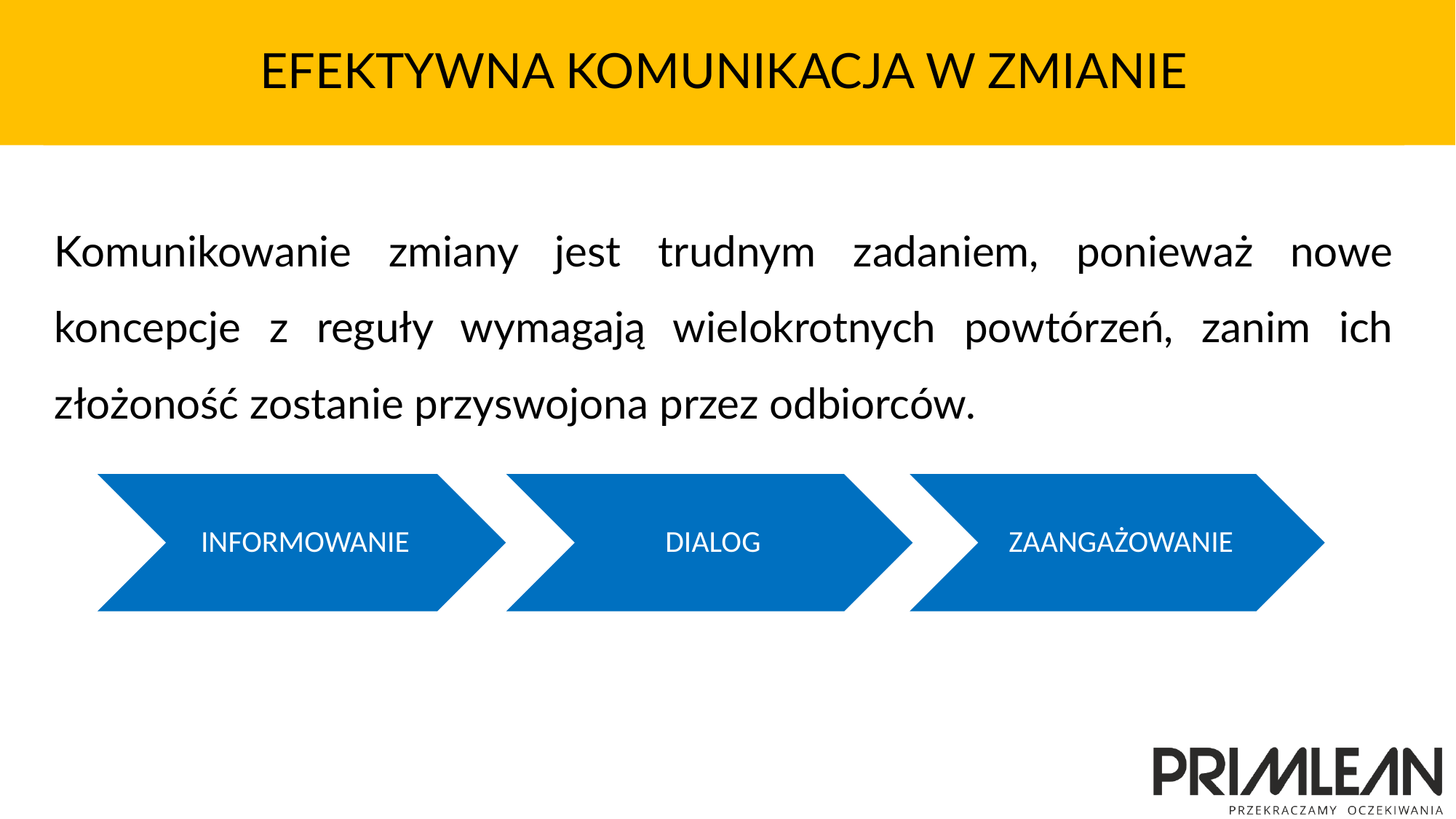

# EFEKTYWNA KOMUNIKACJA W ZMIANIE
Komunikowanie zmiany jest trudnym zadaniem, ponieważ nowe koncepcje z reguły wymagają wielokrotnych powtórzeń, zanim ich złożoność zostanie przyswojona przez odbiorców.

INFORMOWANIE

DIALOG

ZAANGAŻOWANIE